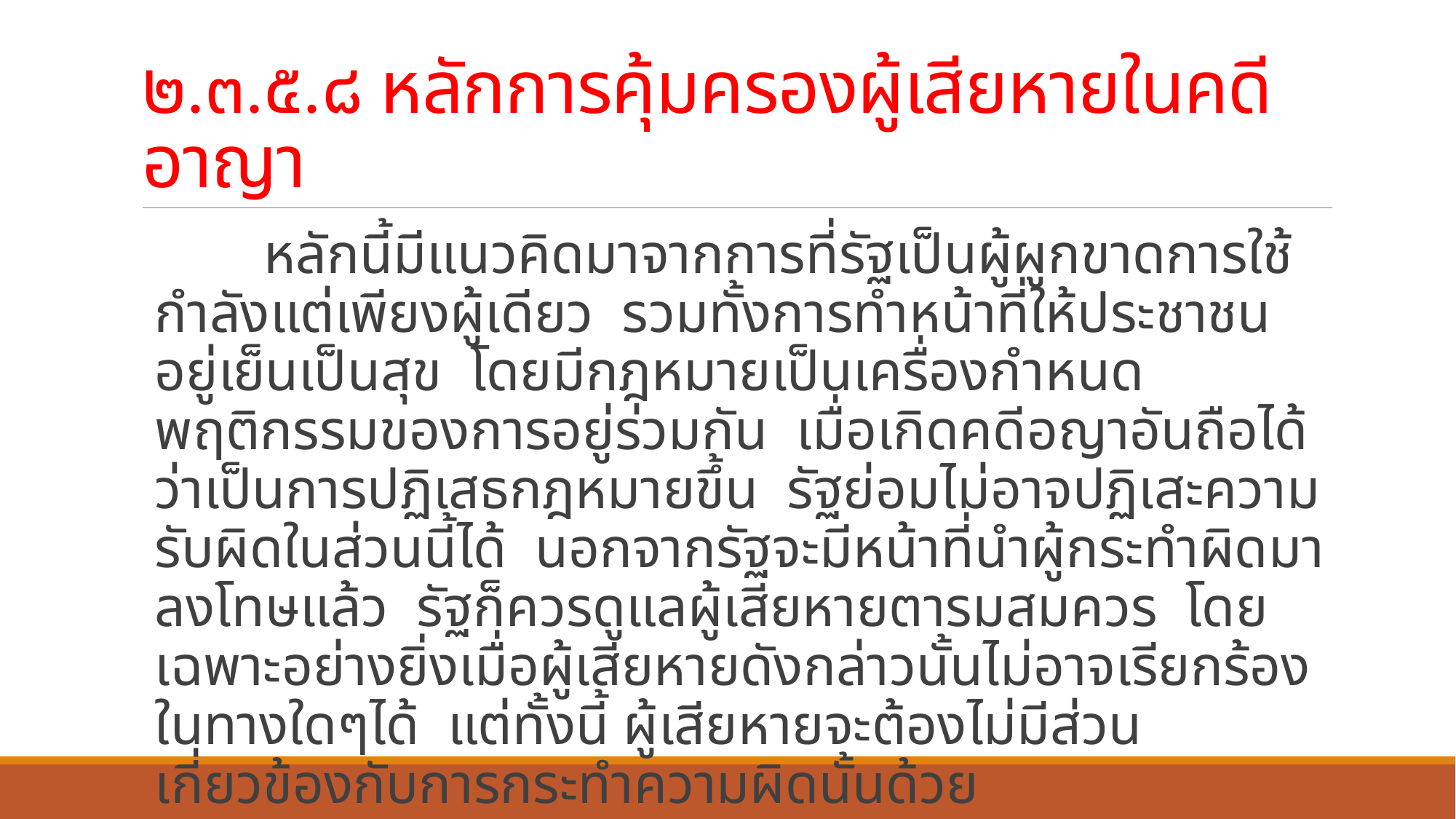

# ๒.๓.๕.๘ หลักการคุ้มครองผู้เสียหายในคดีอาญา
	หลักนี้มีแนวคิดมาจากการที่รัฐเป็นผู้ผูกขาดการใช้กำลังแต่เพียงผู้เดียว  รวมทั้งการทำหน้าที่ให้ประชาชนอยู่เย็นเป็นสุข  โดยมีกฎหมายเป็นเครื่องกำหนดพฤติกรรมของการอยู่ร่วมกัน  เมื่อเกิดคดีอญาอันถือได้ว่าเป็นการปฏิเสธกฎหมายขึ้น  รัฐย่อมไม่อาจปฏิเสะความรับผิดในส่วนนี้ได้  นอกจากรัฐจะมีหน้าที่นำผู้กระทำผิดมาลงโทษแล้ว  รัฐก็ควรดูแลผู้เสียหายตารมสมควร  โดยเฉพาะอย่างยิ่งเมื่อผู้เสียหายดังกล่าวนั้นไม่อาจเรียกร้องในทางใดๆได้  แต่ทั้งนี้ ผู้เสียหายจะต้องไม่มีส่วนเกี่ยวข้องกับการกระทำความผิดนั้นด้วย